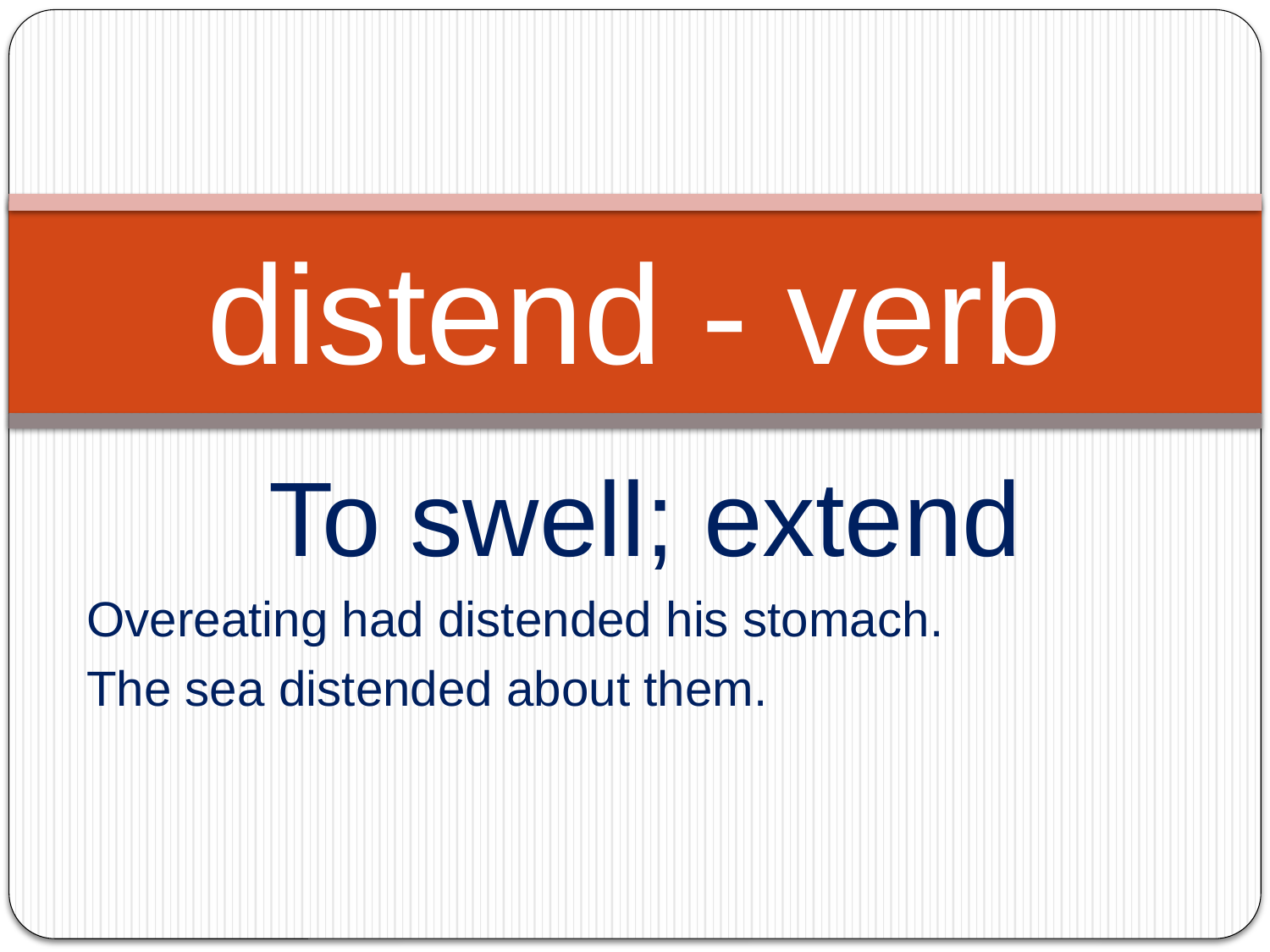

# distend - verb
To swell; extend
Overeating had distended his stomach.
The sea distended about them.